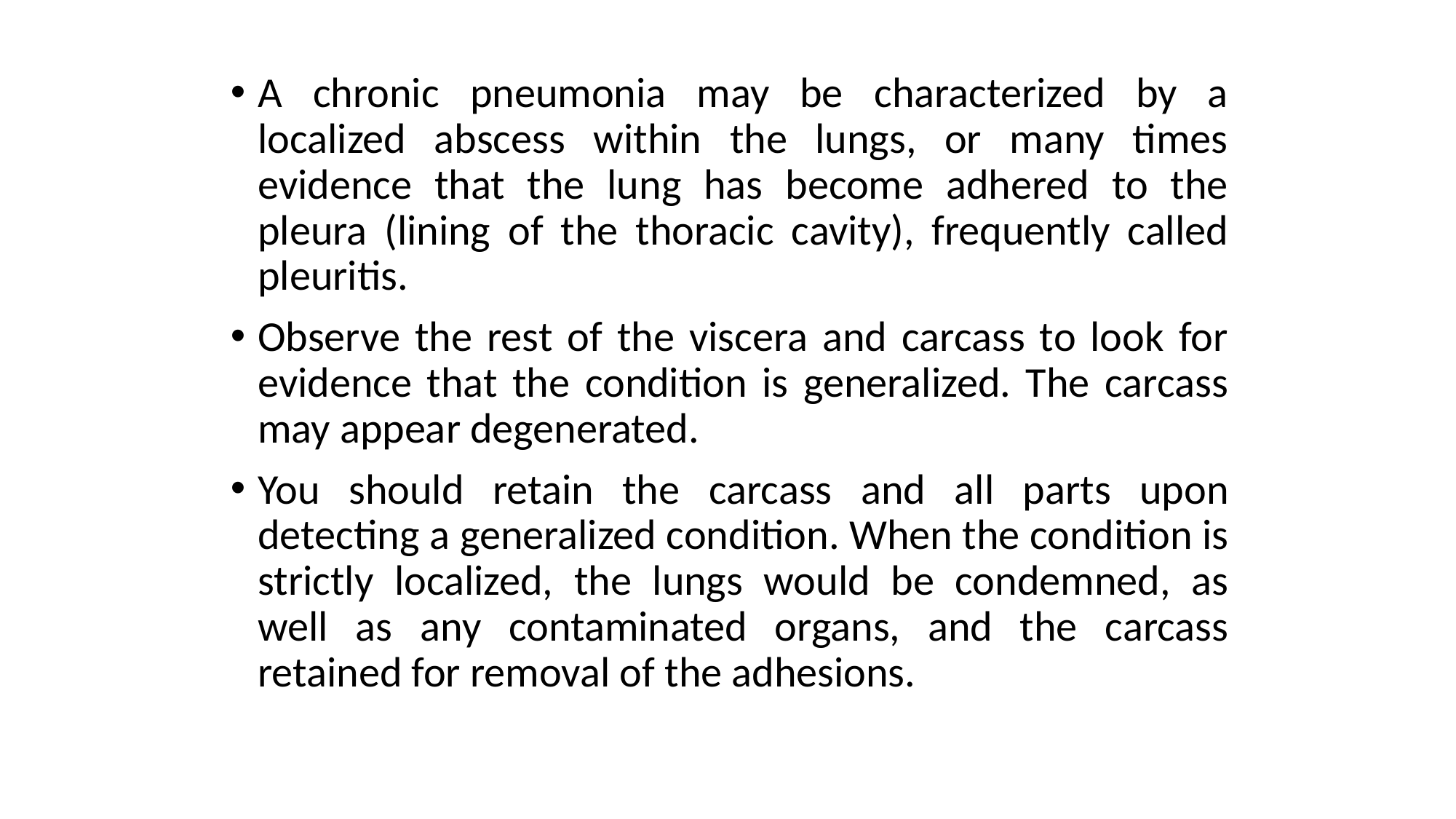

A chronic pneumonia may be characterized by a localized abscess within the lungs, or many times evidence that the lung has become adhered to the pleura (lining of the thoracic cavity), frequently called pleuritis.
Observe the rest of the viscera and carcass to look for evidence that the condition is generalized. The carcass may appear degenerated.
You should retain the carcass and all parts upon detecting a generalized condition. When the condition is strictly localized, the lungs would be condemned, as well as any contaminated organs, and the carcass retained for removal of the adhesions.